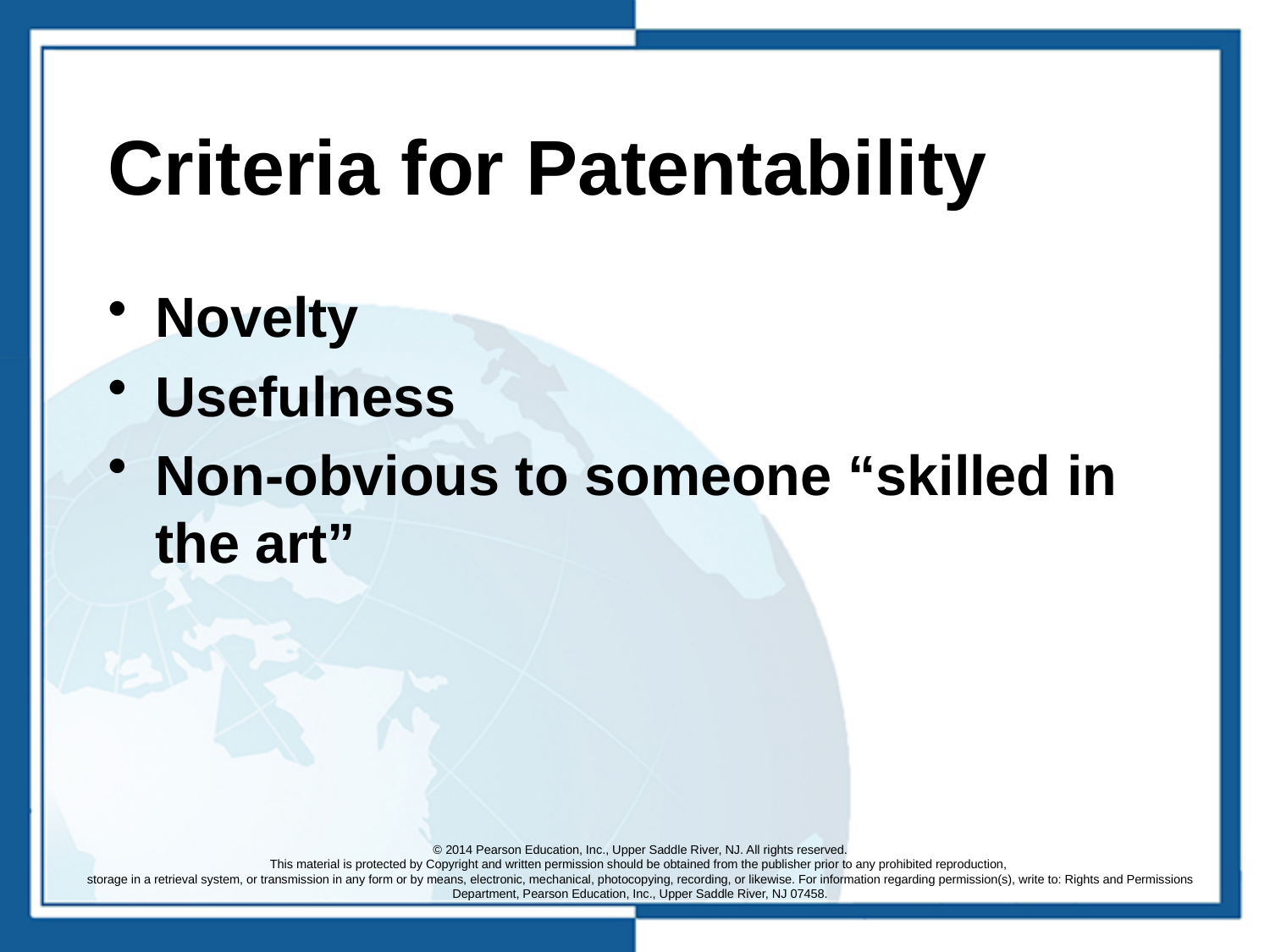

# Criteria for Patentability
Novelty
Usefulness
Non-obvious to someone “skilled in the art”